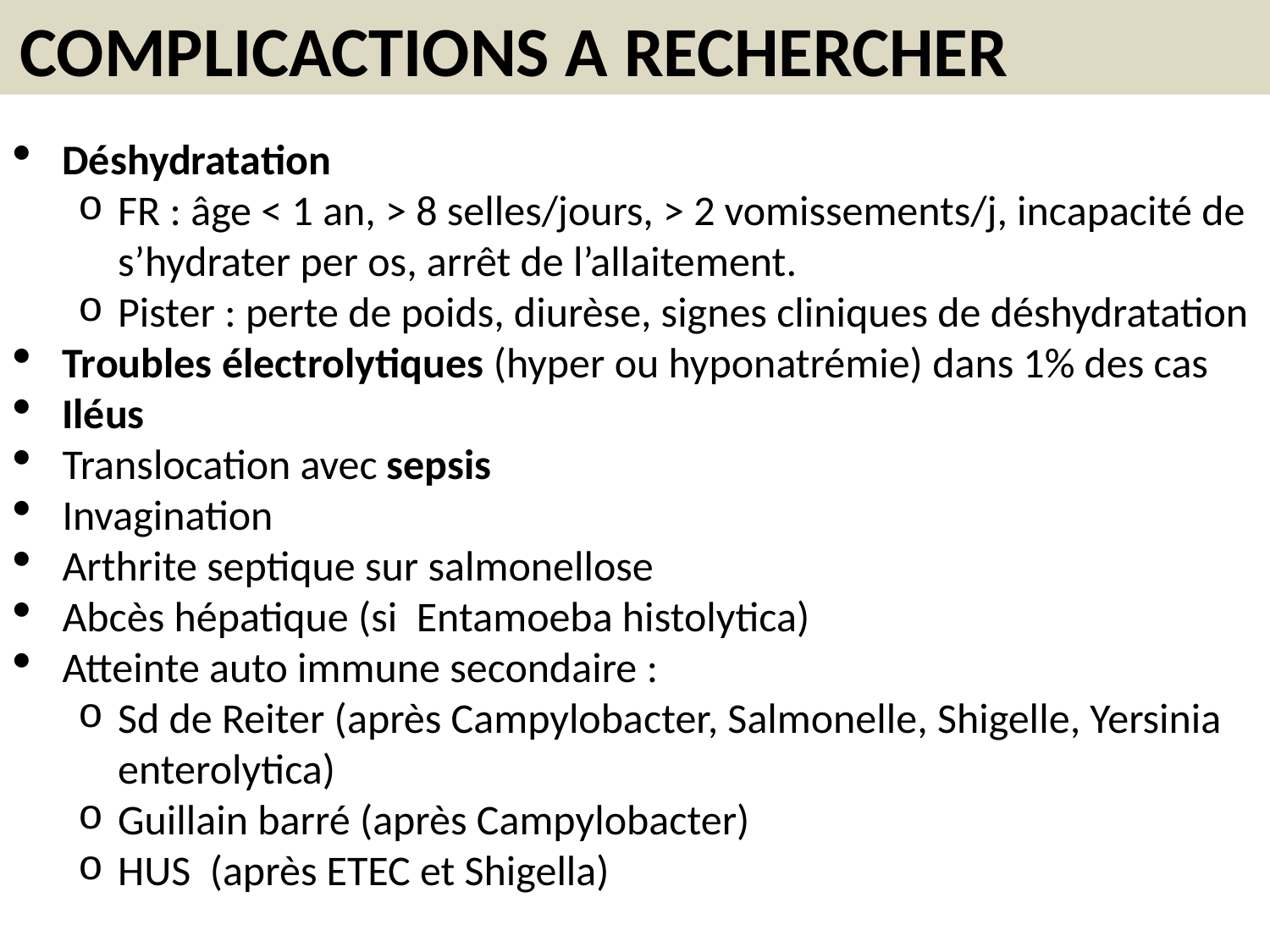

COMPLICACTIONS A RECHERCHER
Déshydratation
FR : âge < 1 an, > 8 selles/jours, > 2 vomissements/j, incapacité de s’hydrater per os, arrêt de l’allaitement.
Pister : perte de poids, diurèse, signes cliniques de déshydratation
Troubles électrolytiques (hyper ou hyponatrémie) dans 1% des cas
Iléus
Translocation avec sepsis
Invagination
Arthrite septique sur salmonellose
Abcès hépatique (si  Entamoeba histolytica)
Atteinte auto immune secondaire :
Sd de Reiter (après Campylobacter, Salmonelle, Shigelle, Yersinia enterolytica)
Guillain barré (après Campylobacter)
HUS  (après ETEC et Shigella)